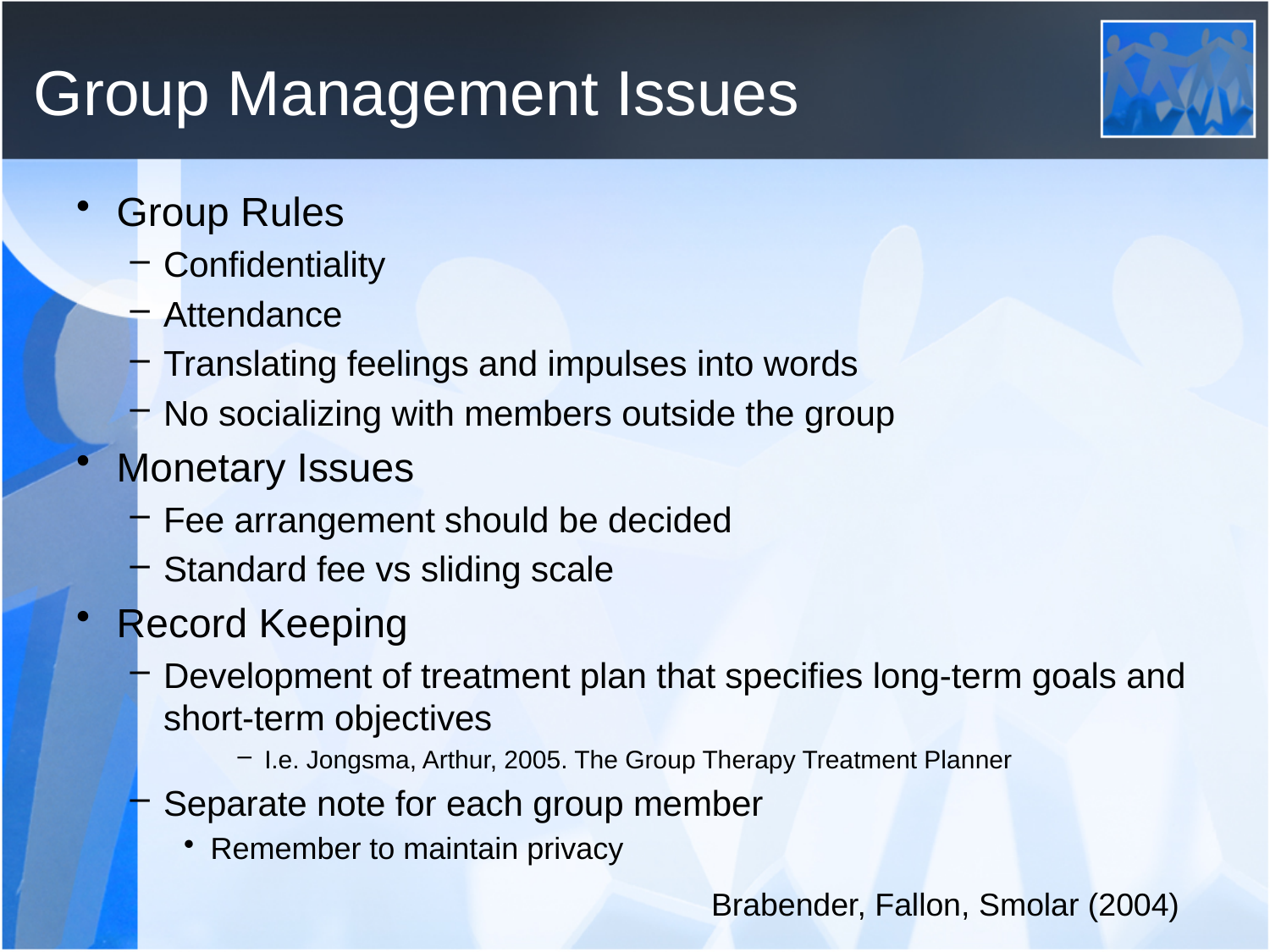

# Group Management Issues
Group Rules
Confidentiality
Attendance
Translating feelings and impulses into words
No socializing with members outside the group
Monetary Issues
Fee arrangement should be decided
Standard fee vs sliding scale
Record Keeping
Development of treatment plan that specifies long-term goals and short-term objectives
I.e. Jongsma, Arthur, 2005. The Group Therapy Treatment Planner
Separate note for each group member
Remember to maintain privacy
Brabender, Fallon, Smolar (2004)